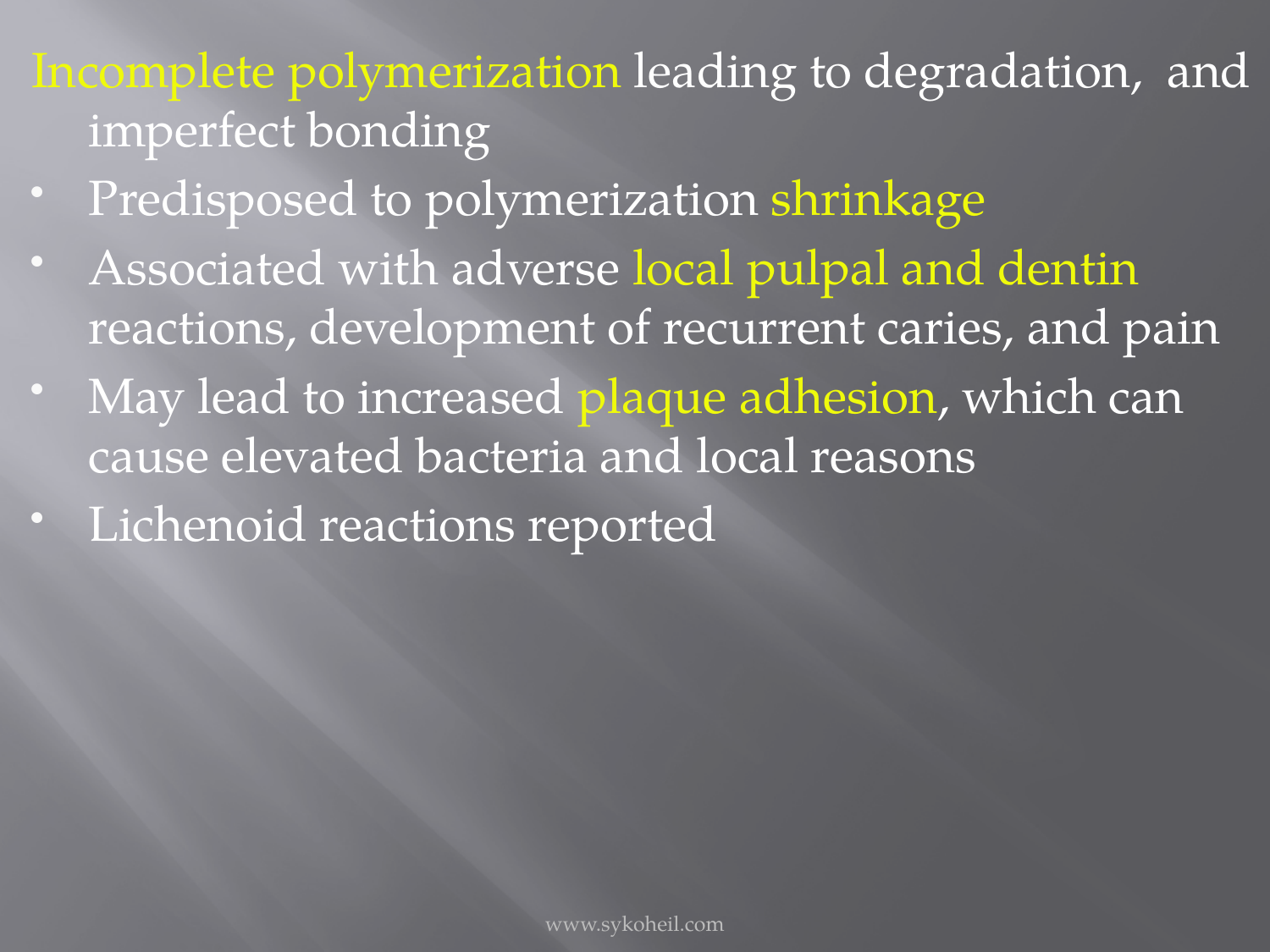

Incomplete polymerization leading to degradation,  and imperfect bonding
Predisposed to polymerization shrinkage
Associated with adverse local pulpal and dentin reactions, development of recurrent caries, and pain
May lead to increased plaque adhesion, which can cause elevated bacteria and local reasons
Lichenoid reactions reported

www.sykoheil.com